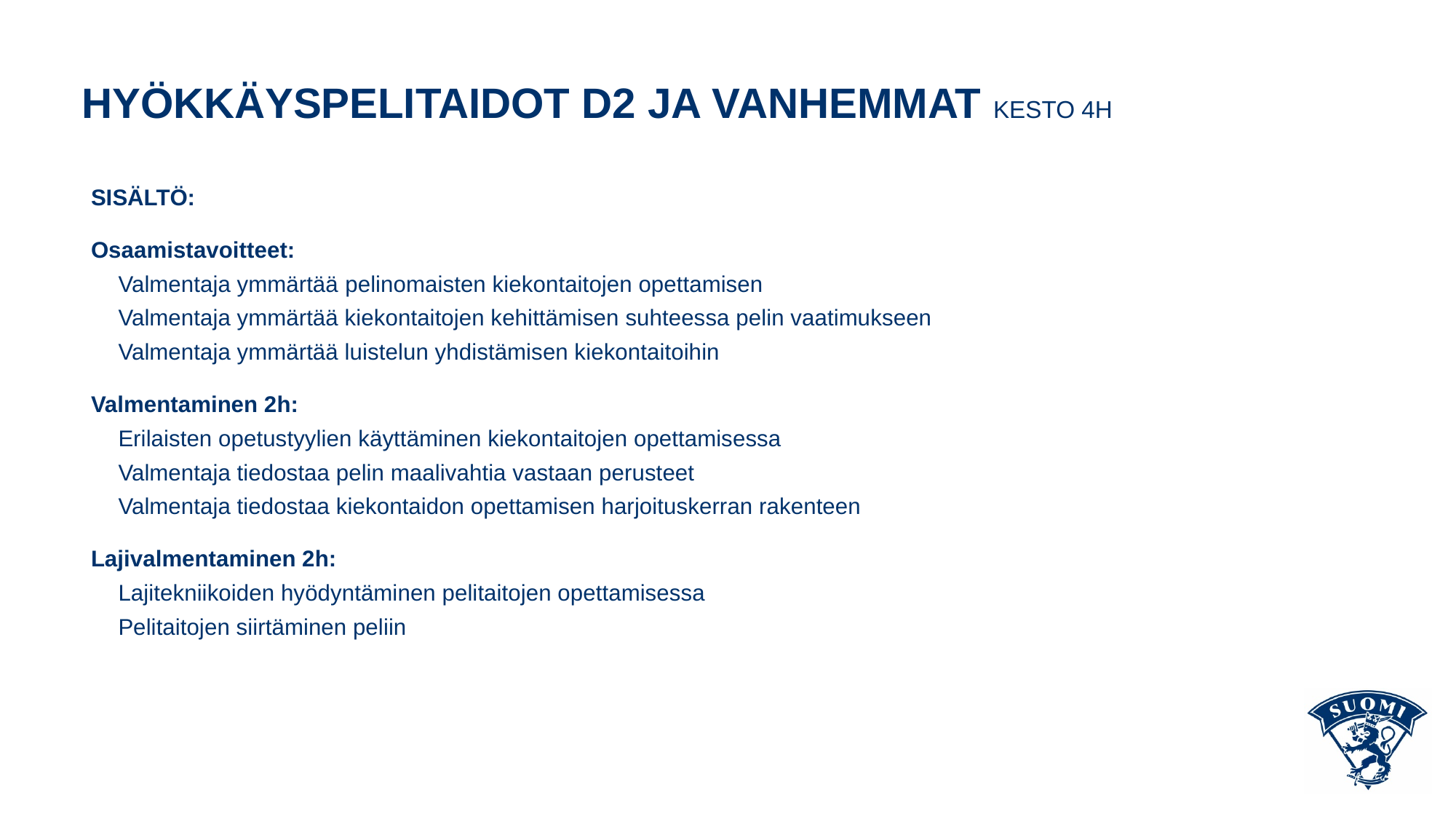

# HYÖKKÄYSPELITAIDOT D2 JA VANHEMMAT KESTO 4h
SISÄLTÖ:
Osaamistavoitteet:
Valmentaja ymmärtää pelinomaisten kiekontaitojen opettamisen 
Valmentaja ymmärtää kiekontaitojen kehittämisen suhteessa pelin vaatimukseen
Valmentaja ymmärtää luistelun yhdistämisen kiekontaitoihin
Valmentaminen 2h:
Erilaisten opetustyylien käyttäminen kiekontaitojen opettamisessa
Valmentaja tiedostaa pelin maalivahtia vastaan perusteet
Valmentaja tiedostaa kiekontaidon opettamisen harjoituskerran rakenteen
Lajivalmentaminen 2h:
Lajitekniikoiden hyödyntäminen pelitaitojen opettamisessa
Pelitaitojen siirtäminen peliin